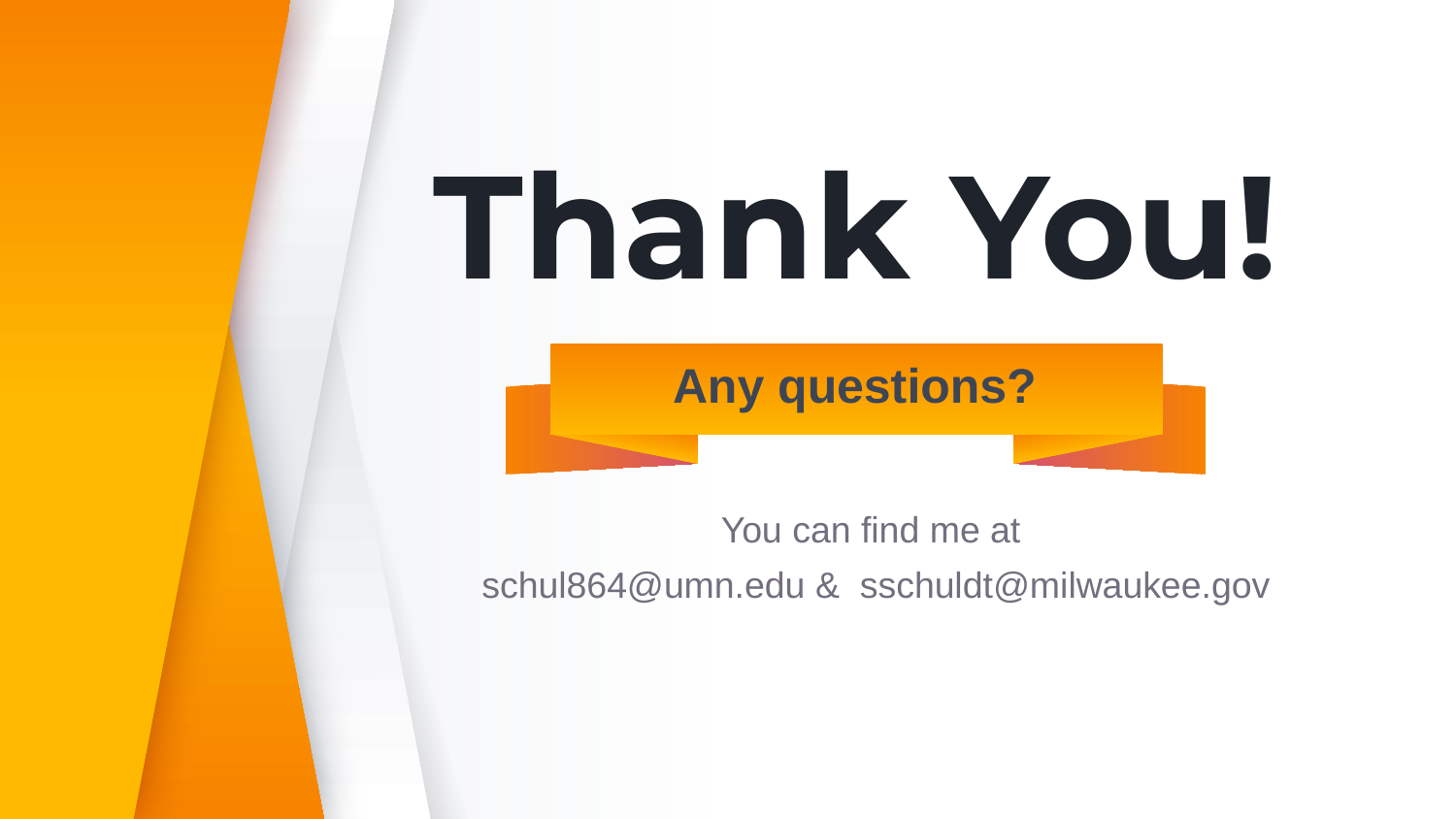

Thank You!
Any questions?

You can find me at
schul864@umn.edu &  sschuldt@milwaukee.gov
20